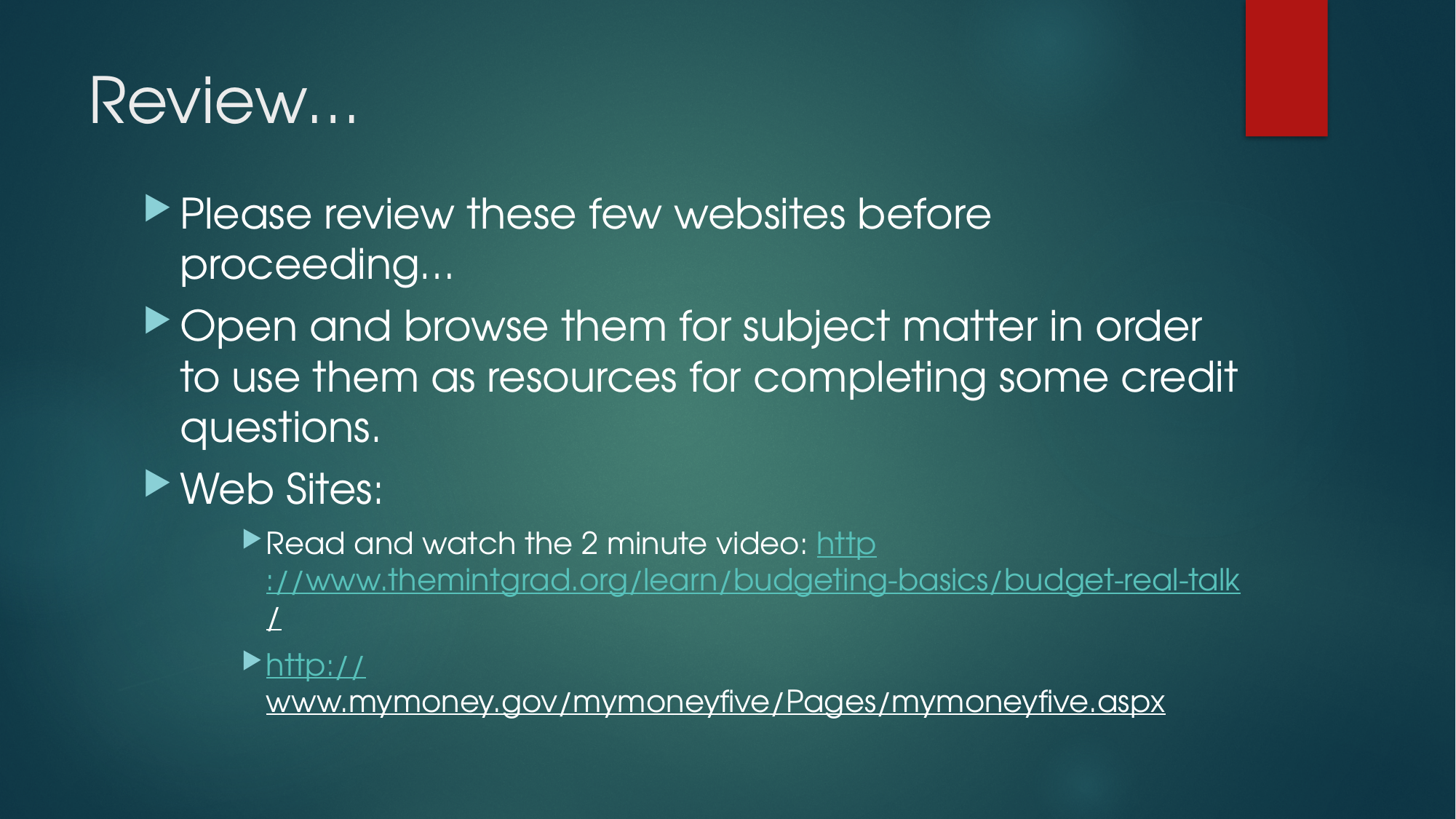

# Review…
Please review these few websites before proceeding…
Open and browse them for subject matter in order to use them as resources for completing some credit questions.
Web Sites:
Read and watch the 2 minute video: http://www.themintgrad.org/learn/budgeting-basics/budget-real-talk/
http://www.mymoney.gov/mymoneyfive/Pages/mymoneyfive.aspx